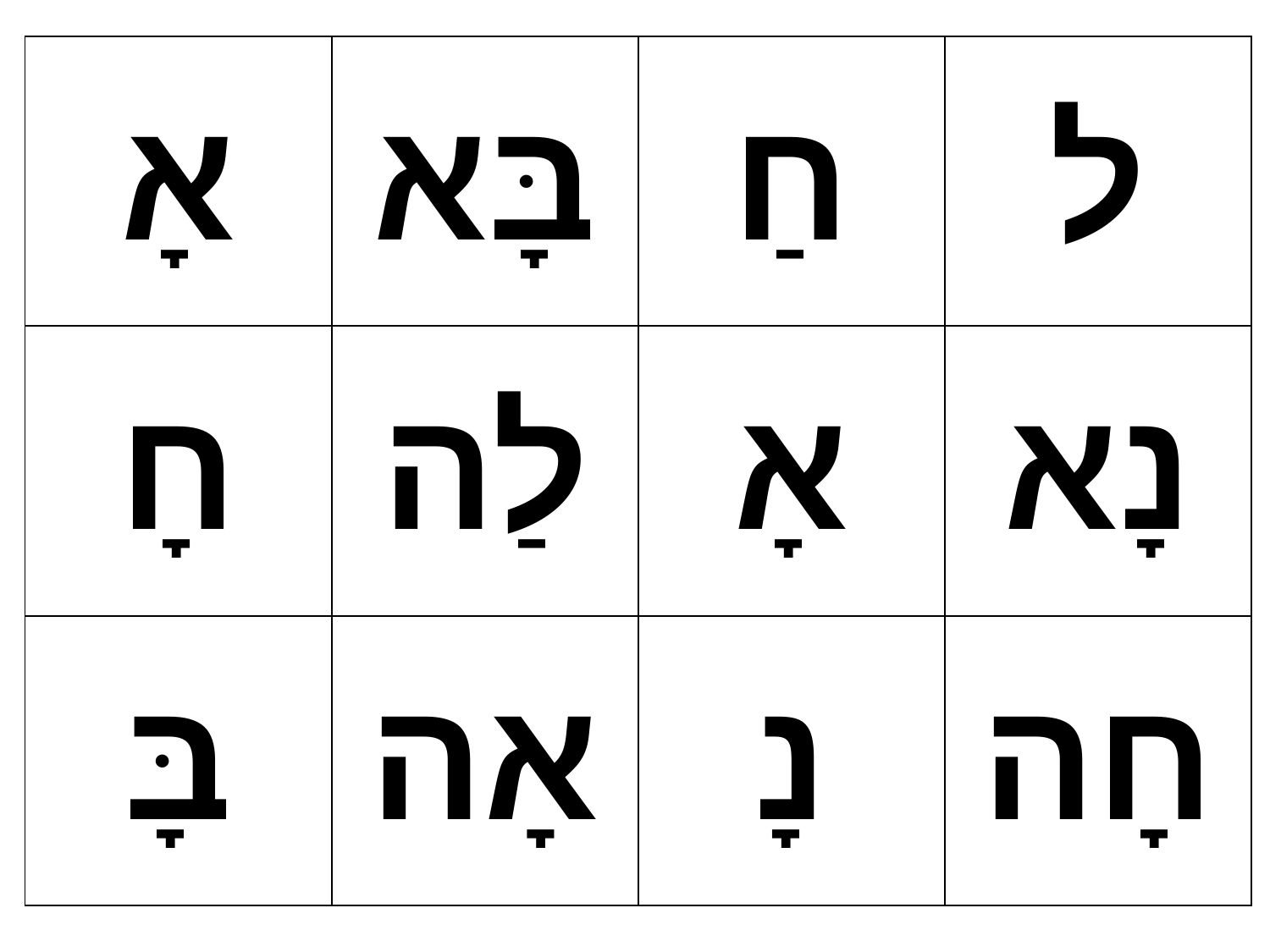

| אָ | בָּא | חַ | ל |
| --- | --- | --- | --- |
| חָ | לַה | אָ | נָא |
| בָּ | אָה | נָ | חָה |